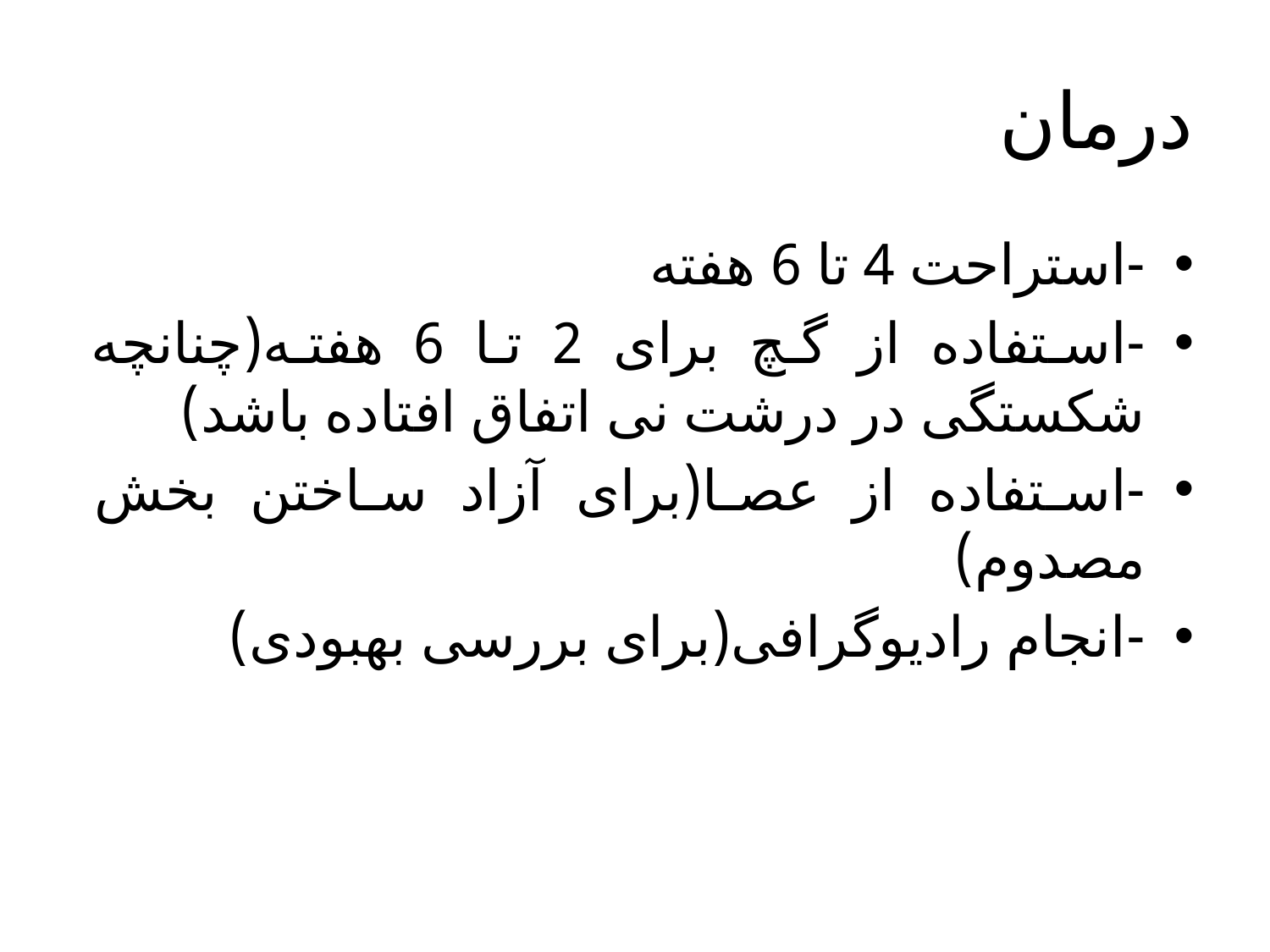

# درمان
-استراحت 4 تا 6 هفته
-استفاده از گچ برای 2 تا 6 هفته(چنانچه شکستگی در درشت نی اتفاق افتاده باشد)
-استفاده از عصا(برای آزاد ساختن بخش مصدوم)
-انجام رادیوگرافی(برای بررسی بهبودی)